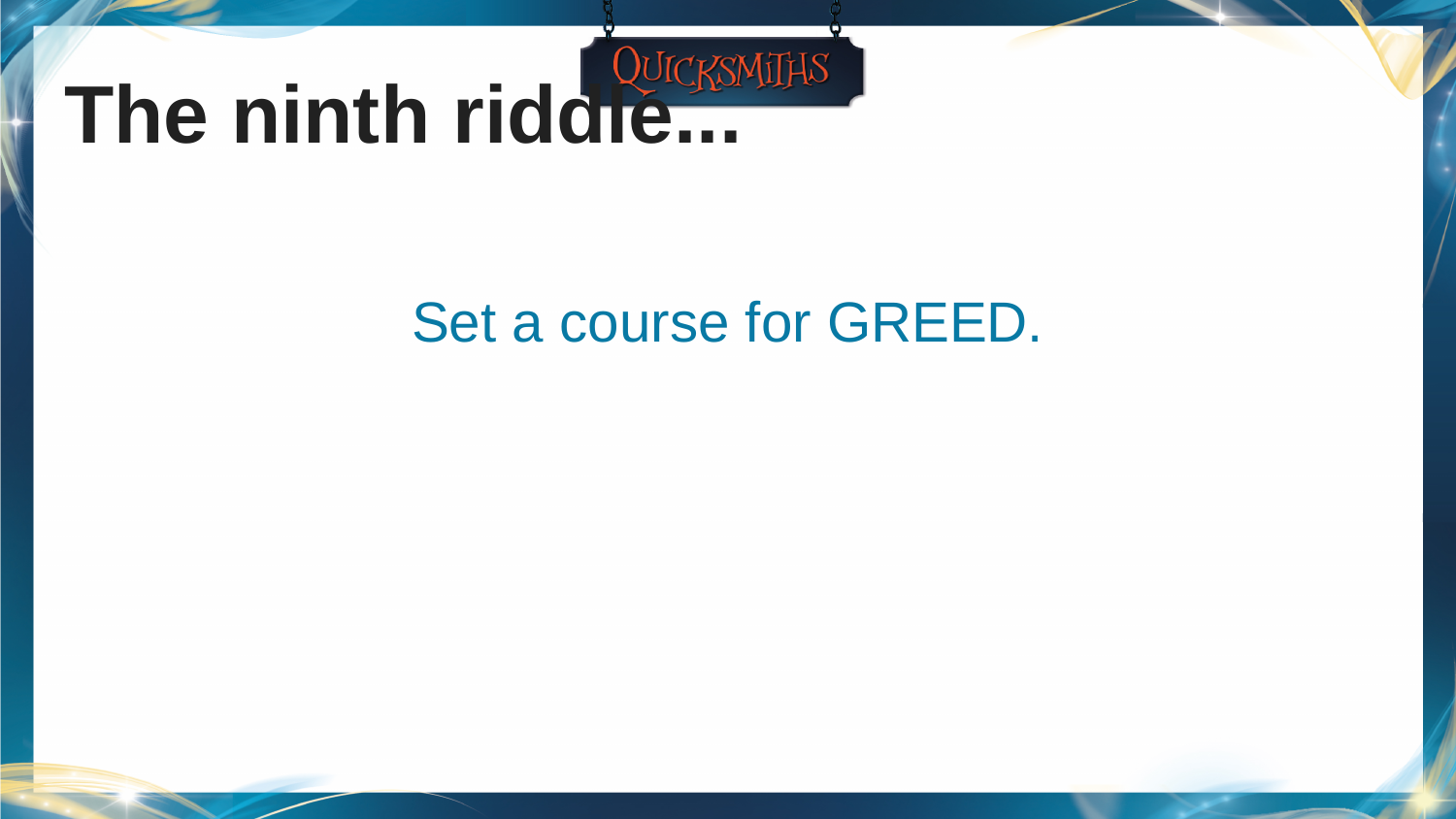

# The ninth riddle...
Set a course for GREED.